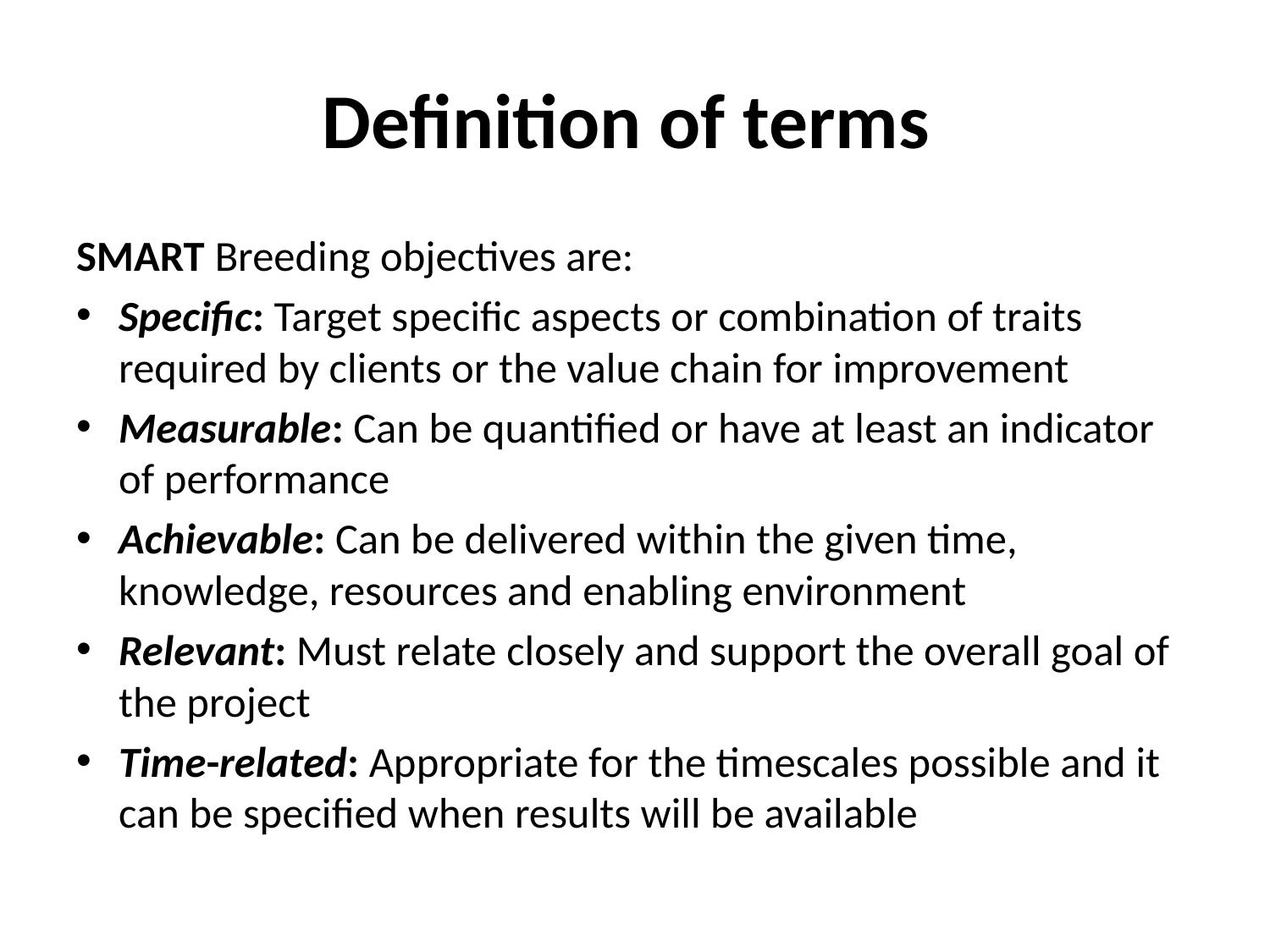

# Definition of terms
SMART Breeding objectives are:
Specific: Target specific aspects or combination of traits required by clients or the value chain for improvement
Measurable: Can be quantified or have at least an indicator of performance
Achievable: Can be delivered within the given time, knowledge, resources and enabling environment
Relevant: Must relate closely and support the overall goal of the project
Time-related: Appropriate for the timescales possible and it can be specified when results will be available